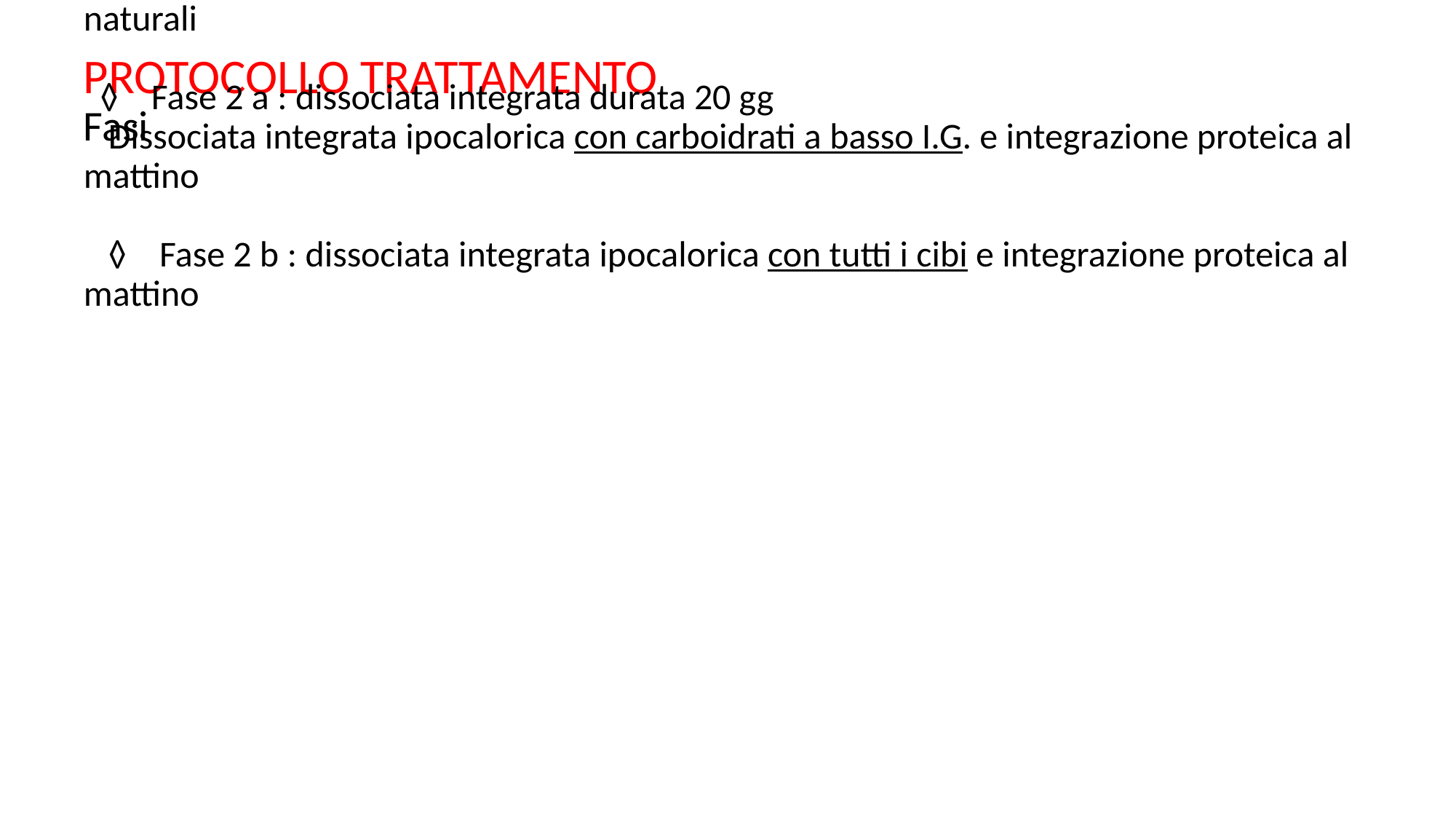

PROTOCOLLO TRATTAMENTO
Fasi
 ◊   Fase 1 : chetogenica durata 20 gg
   VLCD e Very low carbo diet con proteine a colazione e  cena + 1 pasto con alimenti naturali

  ◊    Fase 2 a : dissociata integrata durata 20 gg
   Dissociata integrata ipocalorica con carboidrati a basso I.G. e integrazione proteica al mattino

   ◊    Fase 2 b : dissociata integrata ipocalorica con tutti i cibi e integrazione proteica al mattino